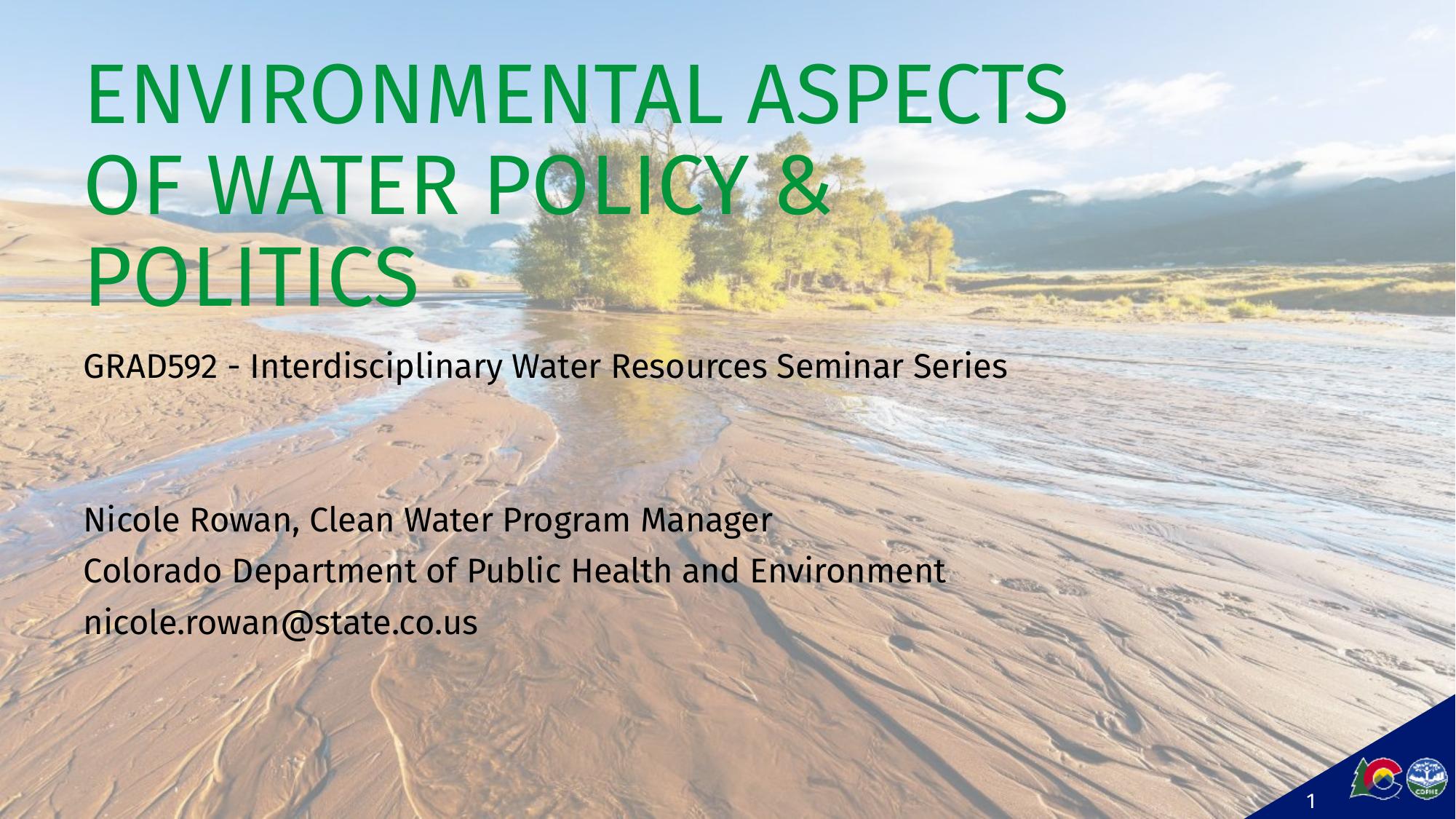

# Environmental Aspects of Water Policy & Politics
GRAD592 - Interdisciplinary Water Resources Seminar Series

Nicole Rowan, Clean Water Program Manager
Colorado Department of Public Health and Environment
nicole.rowan@state.co.us